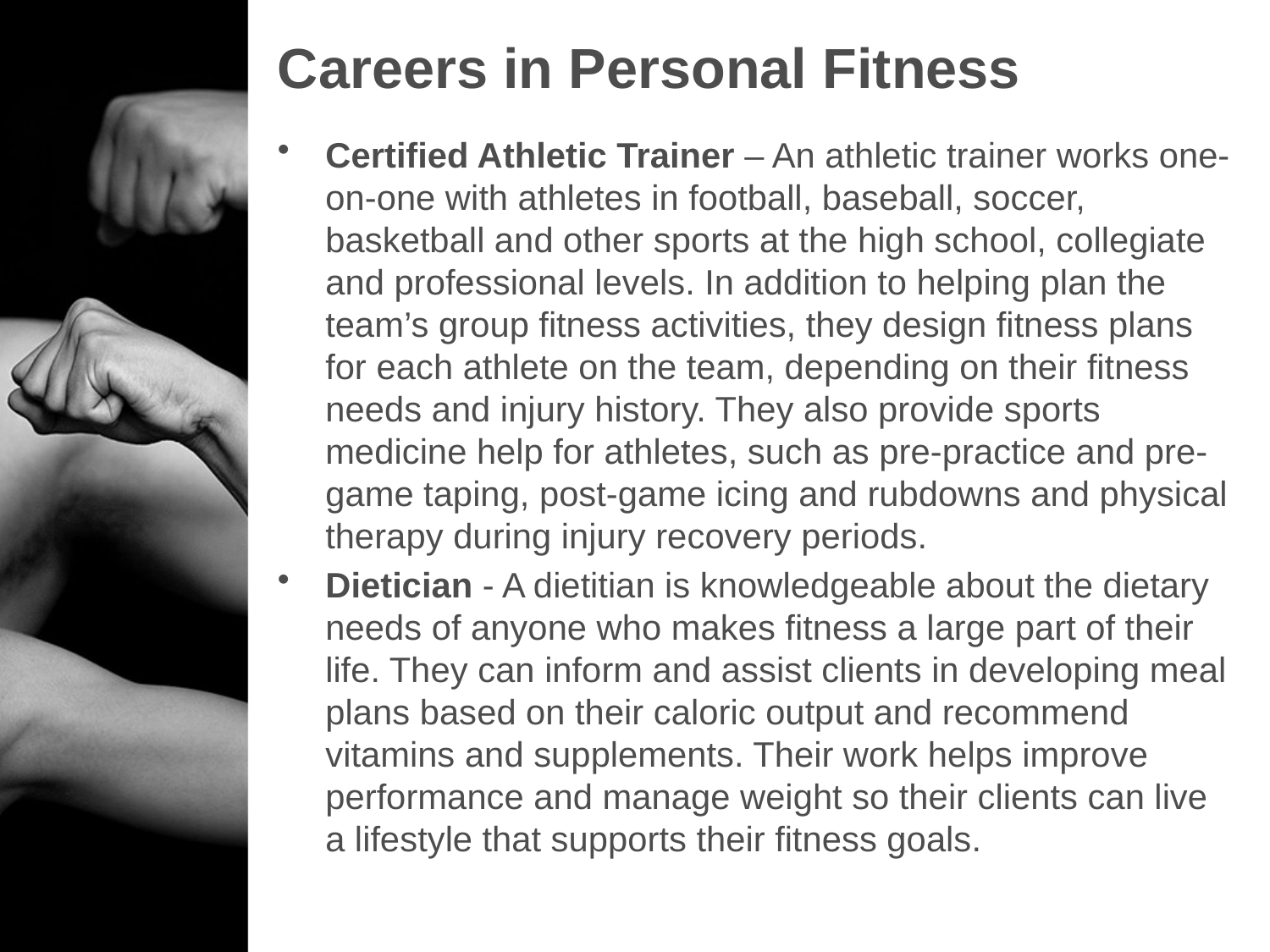

# Careers in Personal Fitness
Certified Athletic Trainer – An athletic trainer works one-on-one with athletes in football, baseball, soccer, basketball and other sports at the high school, collegiate and professional levels. In addition to helping plan the team’s group fitness activities, they design fitness plans for each athlete on the team, depending on their fitness needs and injury history. They also provide sports medicine help for athletes, such as pre-practice and pre-game taping, post-game icing and rubdowns and physical therapy during injury recovery periods.
Dietician - A dietitian is knowledgeable about the dietary needs of anyone who makes fitness a large part of their life. They can inform and assist clients in developing meal plans based on their caloric output and recommend vitamins and supplements. Their work helps improve performance and manage weight so their clients can live a lifestyle that supports their fitness goals.